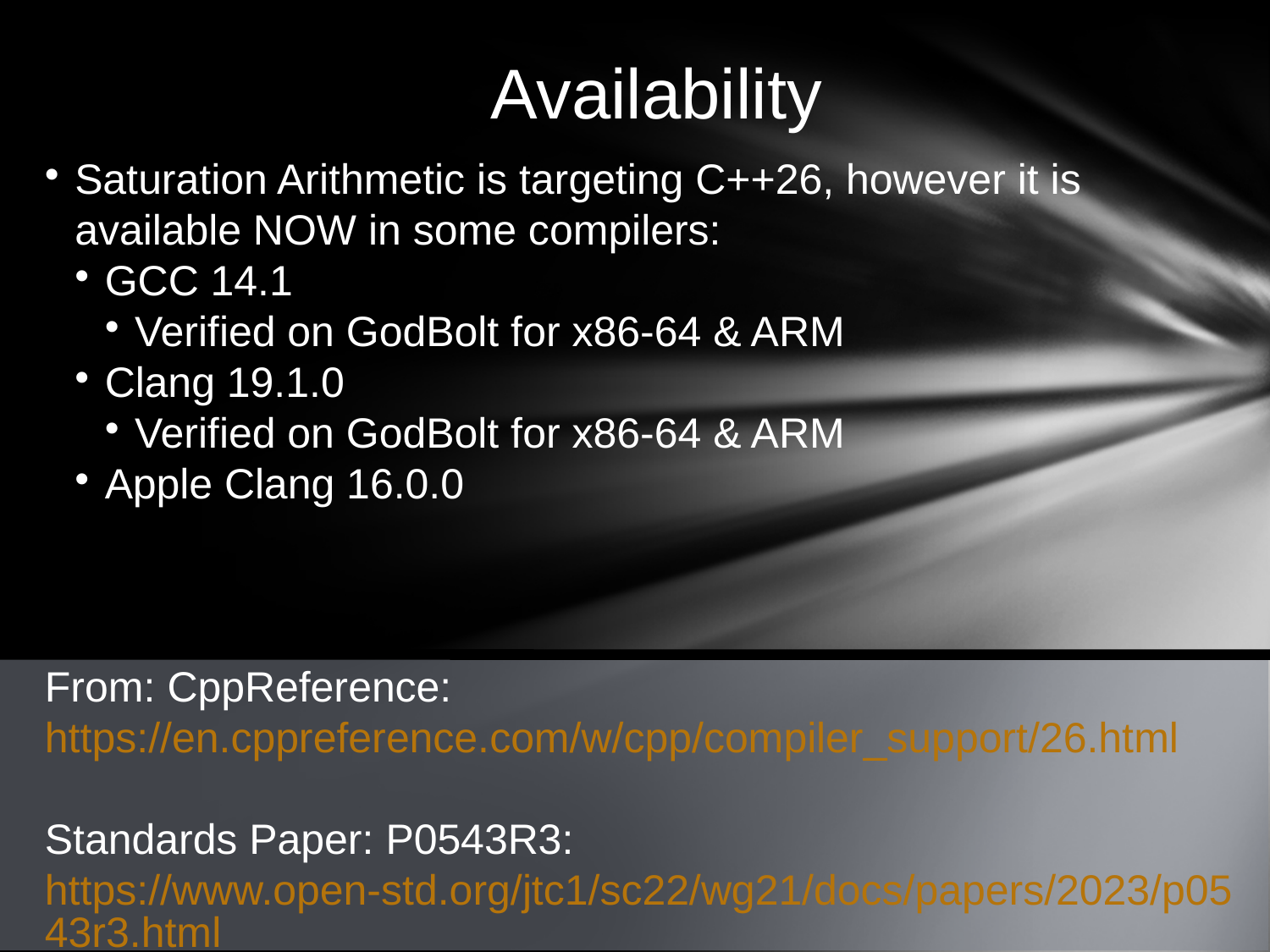

Availability
Saturation Arithmetic is targeting C++26, however it is available NOW in some compilers:
GCC 14.1
Verified on GodBolt for x86-64 & ARM
Clang 19.1.0
Verified on GodBolt for x86-64 & ARM
Apple Clang 16.0.0

From: CppReference:
https://en.cppreference.com/w/cpp/compiler_support/26.html

Standards Paper: P0543R3:
https://www.open-std.org/jtc1/sc22/wg21/docs/papers/2023/p0543r3.html